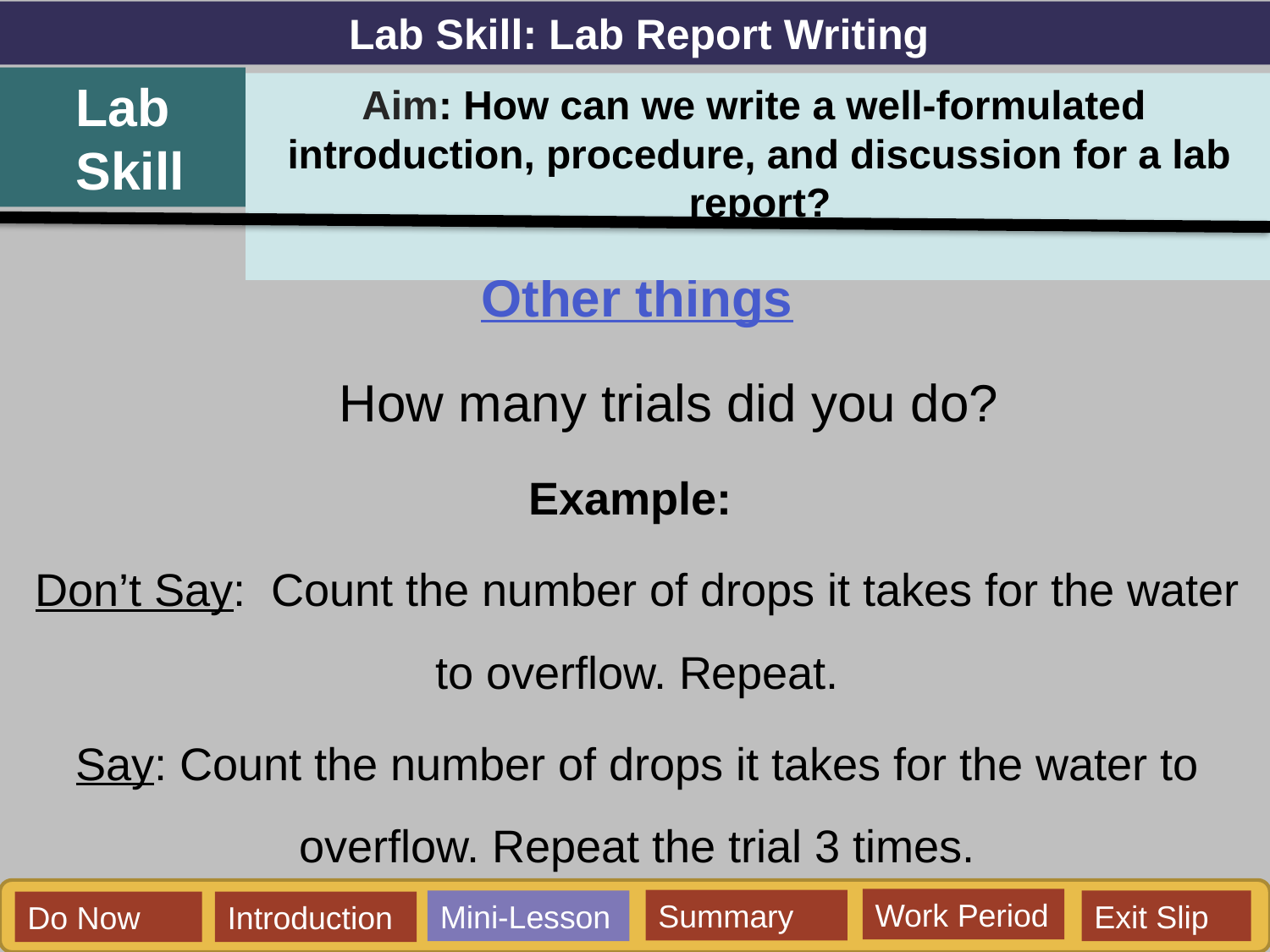

Lab Skill: Lab Report Writing
Lab
 Skill
Aim: How can we write a well-formulated  introduction, procedure, and discussion for a lab report?

Other things
How many trials did you do?
Example:
Don’t Say:  Count the number of drops it takes for the water to overflow. Repeat.
Say: Count the number of drops it takes for the water to overflow. Repeat the trial 3 times.

Work Period
Summary
Mini-Lesson
Exit Slip
Do Now
Introduction